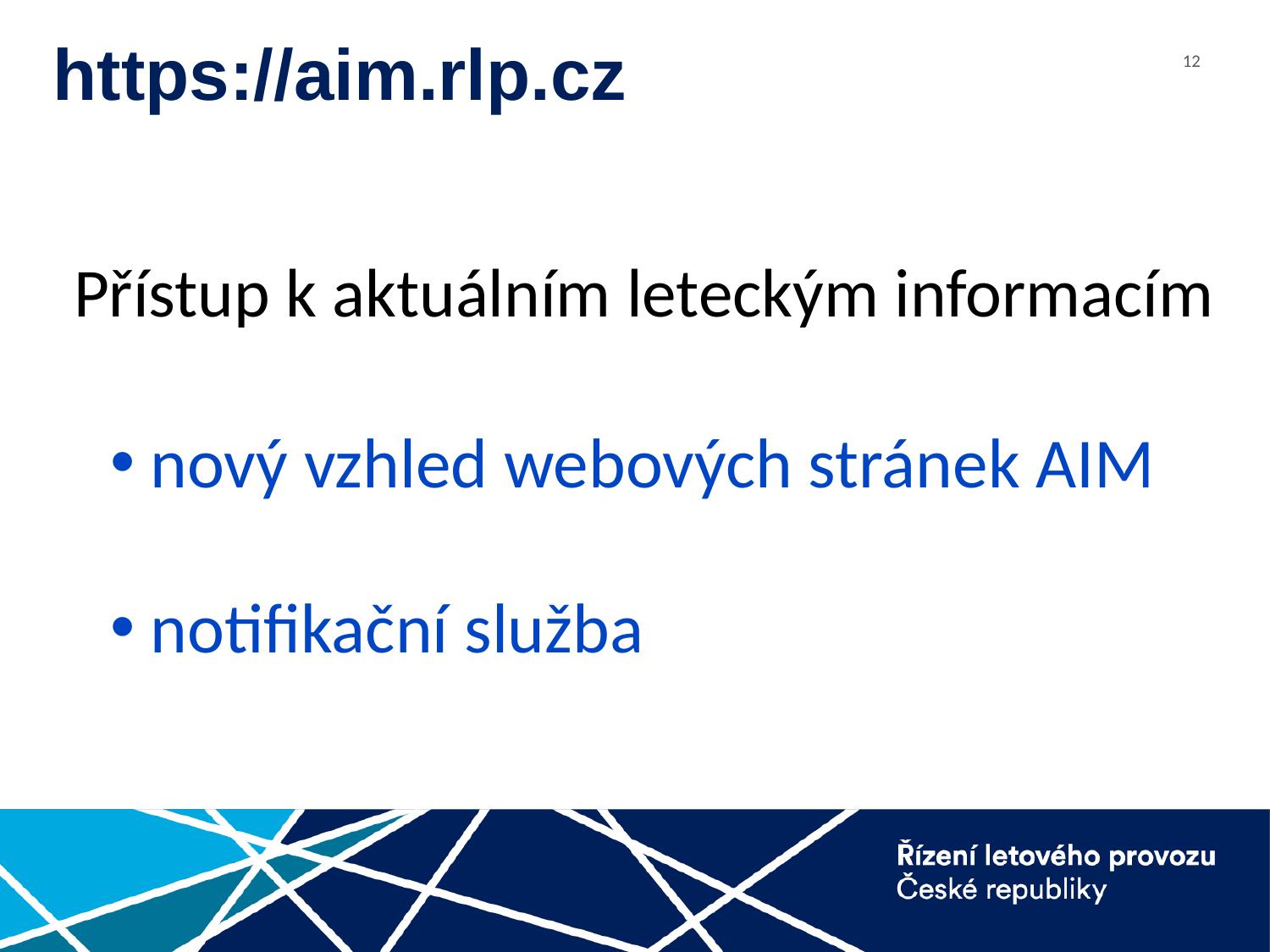

# https://aim.rlp.cz

Přístup k aktuálním leteckým informacím

nový vzhled webových stránek AIM

notifikační služba